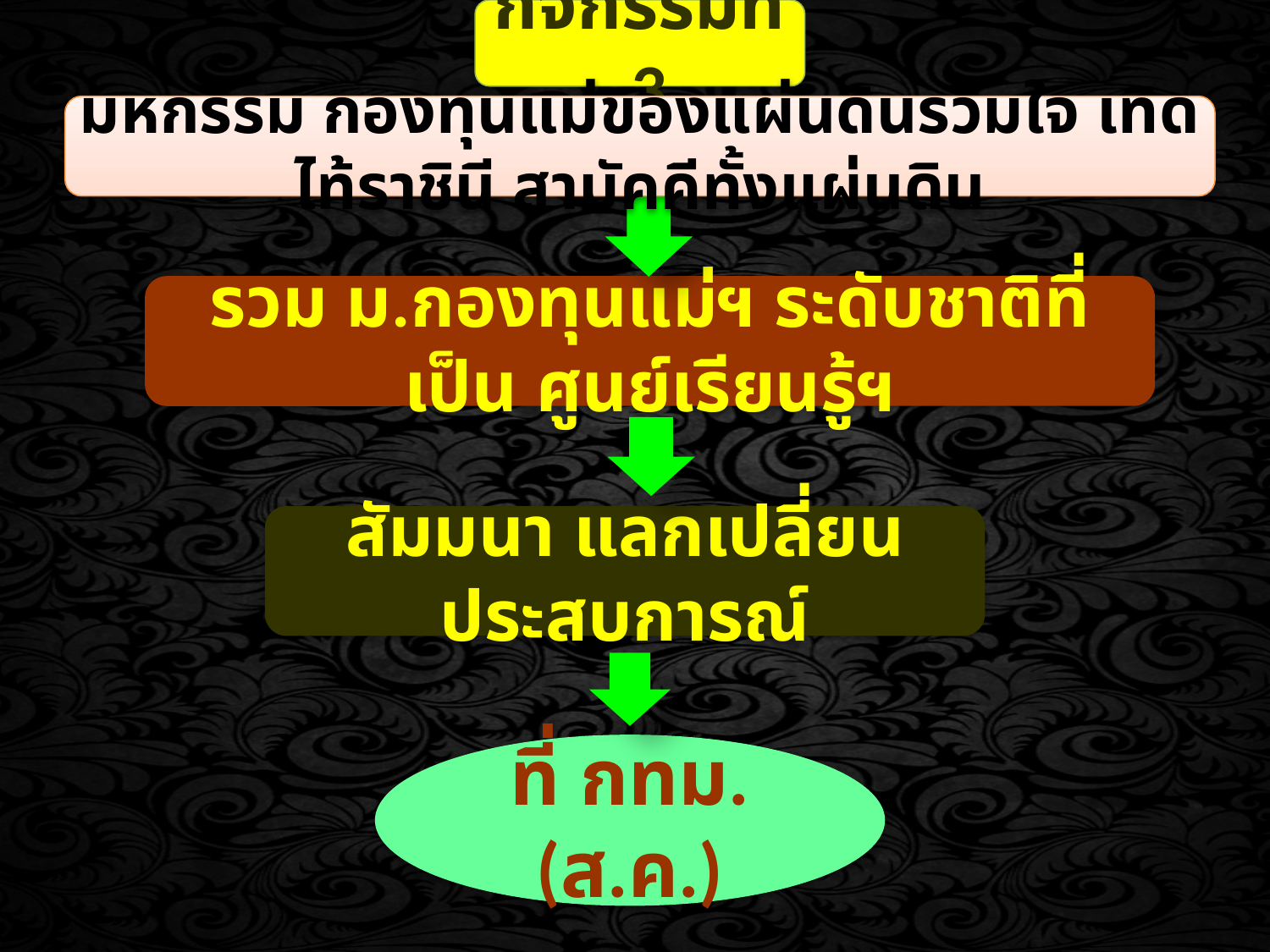

กิจกรรมที่ 3
มหกรรม กองทุนแม่ของแผ่นดินรวมใจ เทิดไท้ราชินี สามัคคีทั้งแผ่นดิน

รวม ม.กองทุนแม่ฯ ระดับชาติที่เป็น ศูนย์เรียนรู้ฯ

สัมมนา แลกเปลี่ยนประสบการณ์

ที่ กทม. (ส.ค.)